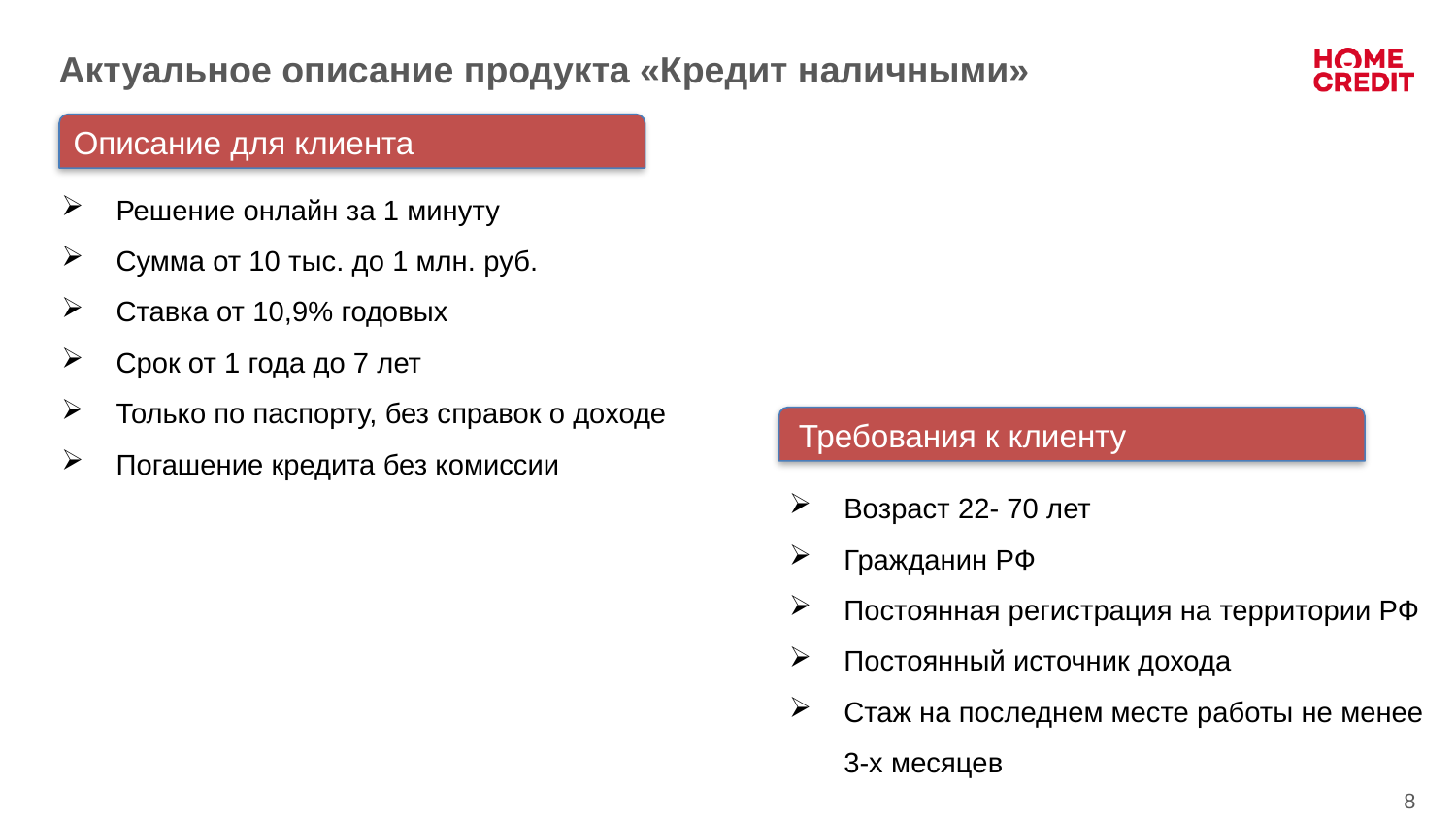

# Актуальное описание продукта «Кредит наличными»

Описание для клиента
Решение онлайн за 1 минуту
Сумма от 10 тыс. до 1 млн. руб.
Ставка от 10,9% годовых
Срок от 1 года до 7 лет
Только по паспорту, без справок о доходе
Погашение кредита без комиссии

Требования к клиенту
Возраст 22- 70 лет
Гражданин РФ
Постоянная регистрация на территории РФ
Постоянный источник дохода
Стаж на последнем месте работы не менее 3-х месяцев